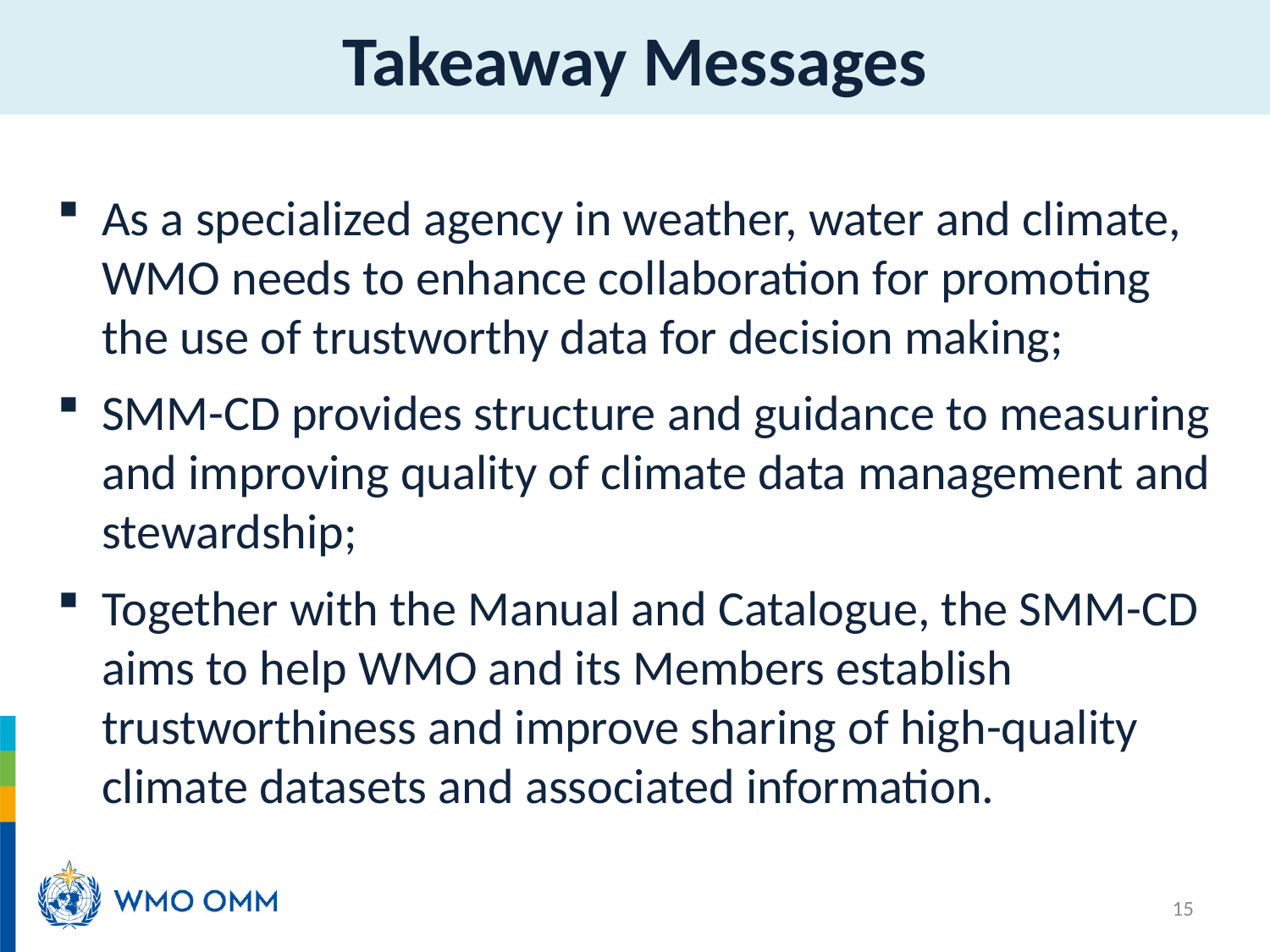

# Takeaway Messages
As a specialized agency in weather, water and climate, WMO needs to enhance collaboration for promoting  the use of trustworthy data for decision making;
SMM-CD provides structure and guidance to measuring and improving quality of climate data management and stewardship;
Together with the Manual and Catalogue, the SMM-CD aims to help WMO and its Members establish trustworthiness and improve sharing of high-quality climate datasets and associated information.
15